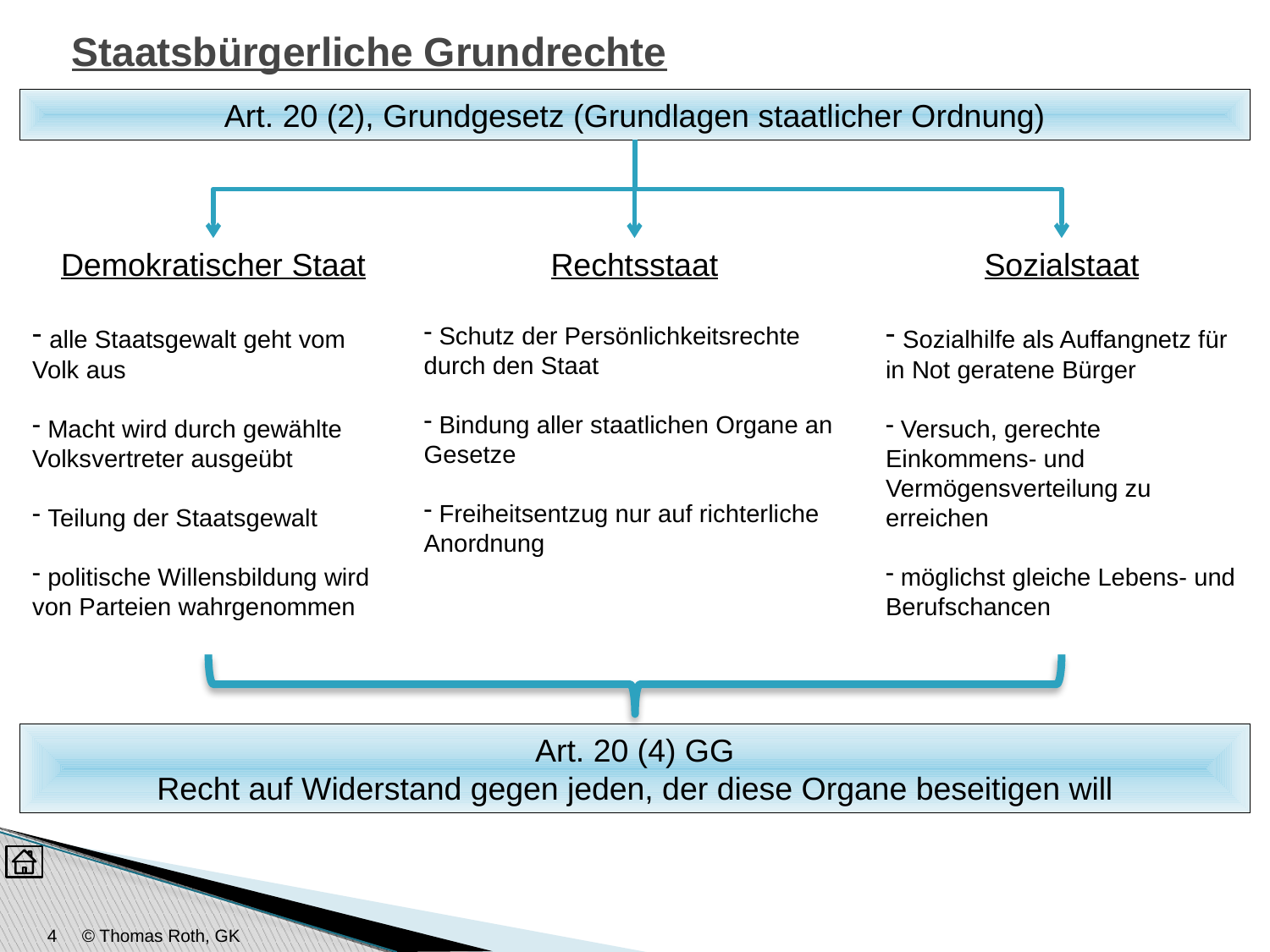

# Staatsbürgerliche Grundrechte
Art. 20 (2), Grundgesetz (Grundlagen staatlicher Ordnung)
Demokratischer Staat

 alle Staatsgewalt geht vom Volk aus

 Macht wird durch gewählte Volksvertreter ausgeübt

 Teilung der Staatsgewalt

 politische Willensbildung wird von Parteien wahrgenommen
Rechtsstaat

 Schutz der Persönlichkeitsrechte durch den Staat

 Bindung aller staatlichen Organe an Gesetze

 Freiheitsentzug nur auf richterliche Anordnung
Sozialstaat

 Sozialhilfe als Auffangnetz für in Not geratene Bürger

 Versuch, gerechte Einkommens- und Vermögensverteilung zu erreichen

 möglichst gleiche Lebens- und Berufschancen

Art. 20 (4) GG
Recht auf Widerstand gegen jeden, der diese Organe beseitigen will
4
© Thomas Roth, GK